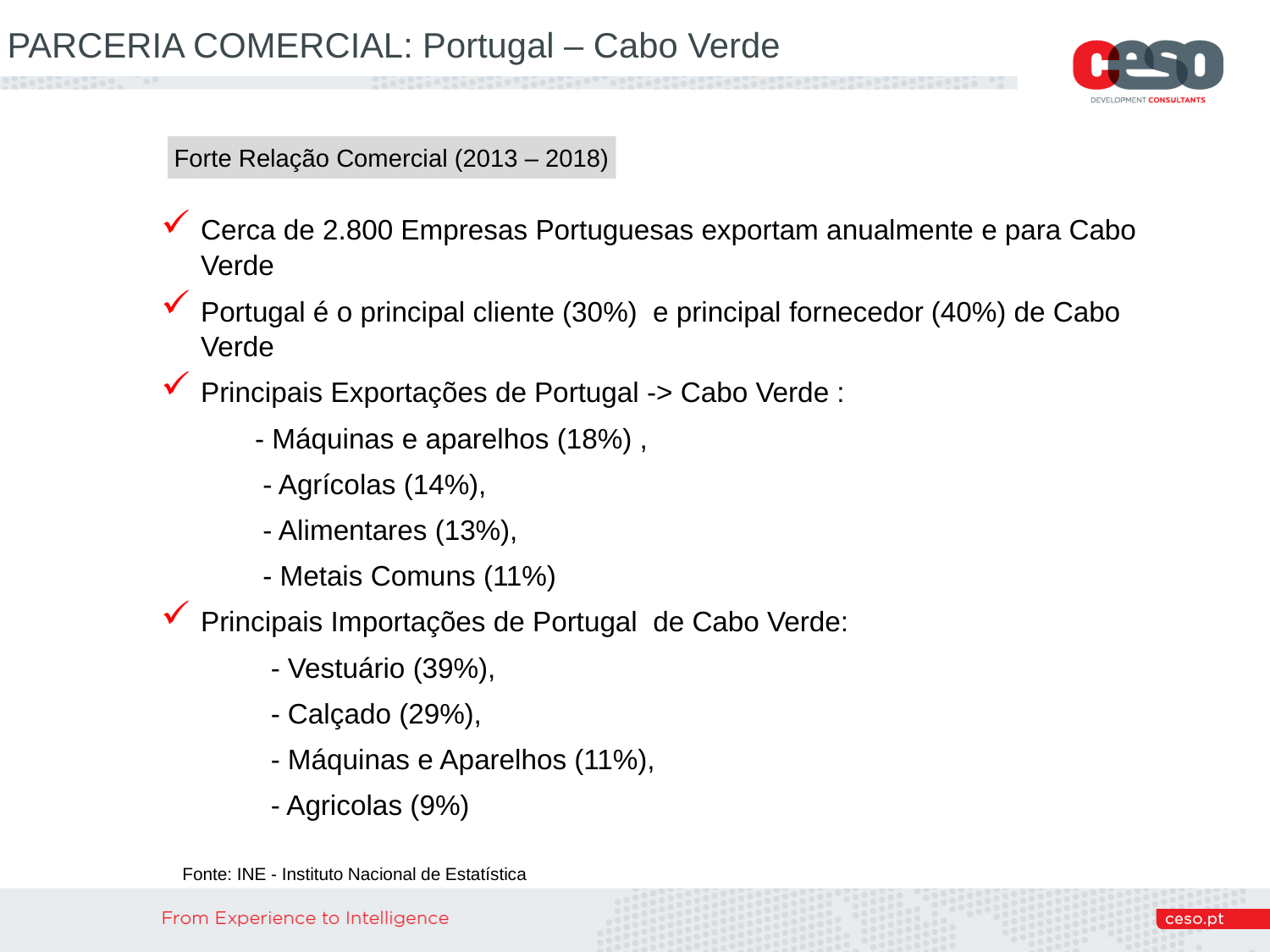

PARCERIA COMERCIAL: Portugal – Cabo Verde
Forte Relação Comercial (2013 – 2018)
Cerca de 2.800 Empresas Portuguesas exportam anualmente e para Cabo Verde
Portugal é o principal cliente (30%)  e principal fornecedor (40%) de Cabo Verde
Principais Exportações de Portugal -> Cabo Verde :
            - Máquinas e aparelhos (18%) ,
             - Agrícolas (14%),
             - Alimentares (13%),
             - Metais Comuns (11%)
Principais Importações de Portugal  de Cabo Verde:
              - Vestuário (39%),
              - Calçado (29%),
              - Máquinas e Aparelhos (11%),
              - Agricolas (9%)
Fonte: INE - Instituto Nacional de Estatística